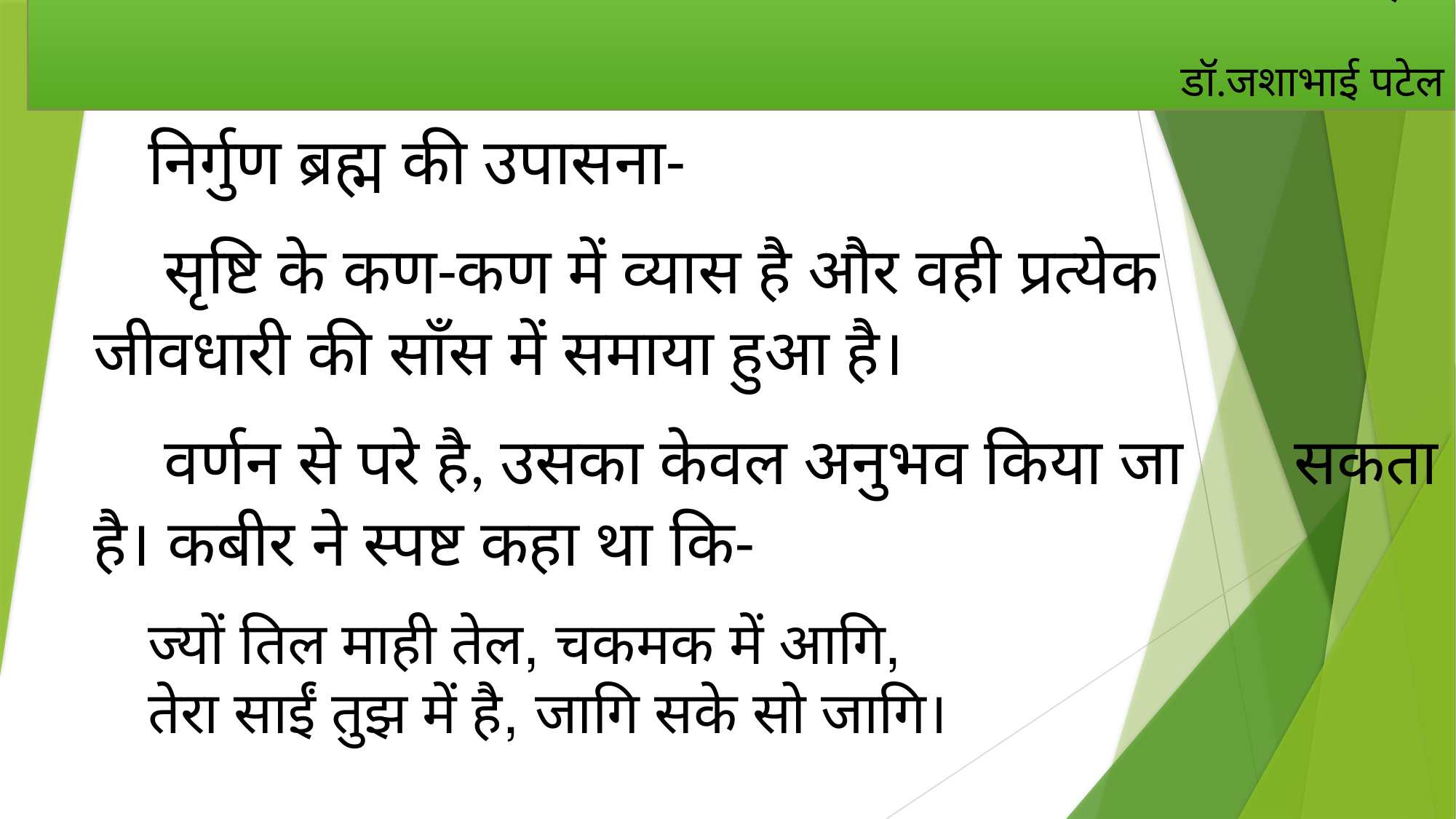

# संतकाव्य धारा की विशेषताएँ – डॉ.जशाभाई पटेल
निर्गुण ब्रह्म की उपासना-
 सृष्टि के कण-कण में व्यास है और वही प्रत्येक 		जीवधारी की साँस में समाया हुआ है।
 वर्णन से परे है, उसका केवल अनुभव किया जा 	सकता है। कबीर ने स्पष्ट कहा था कि-
ज्यों तिल माही तेल, चकमक में आगि,
तेरा साईं तुझ में है, जागि सके सो जागि।